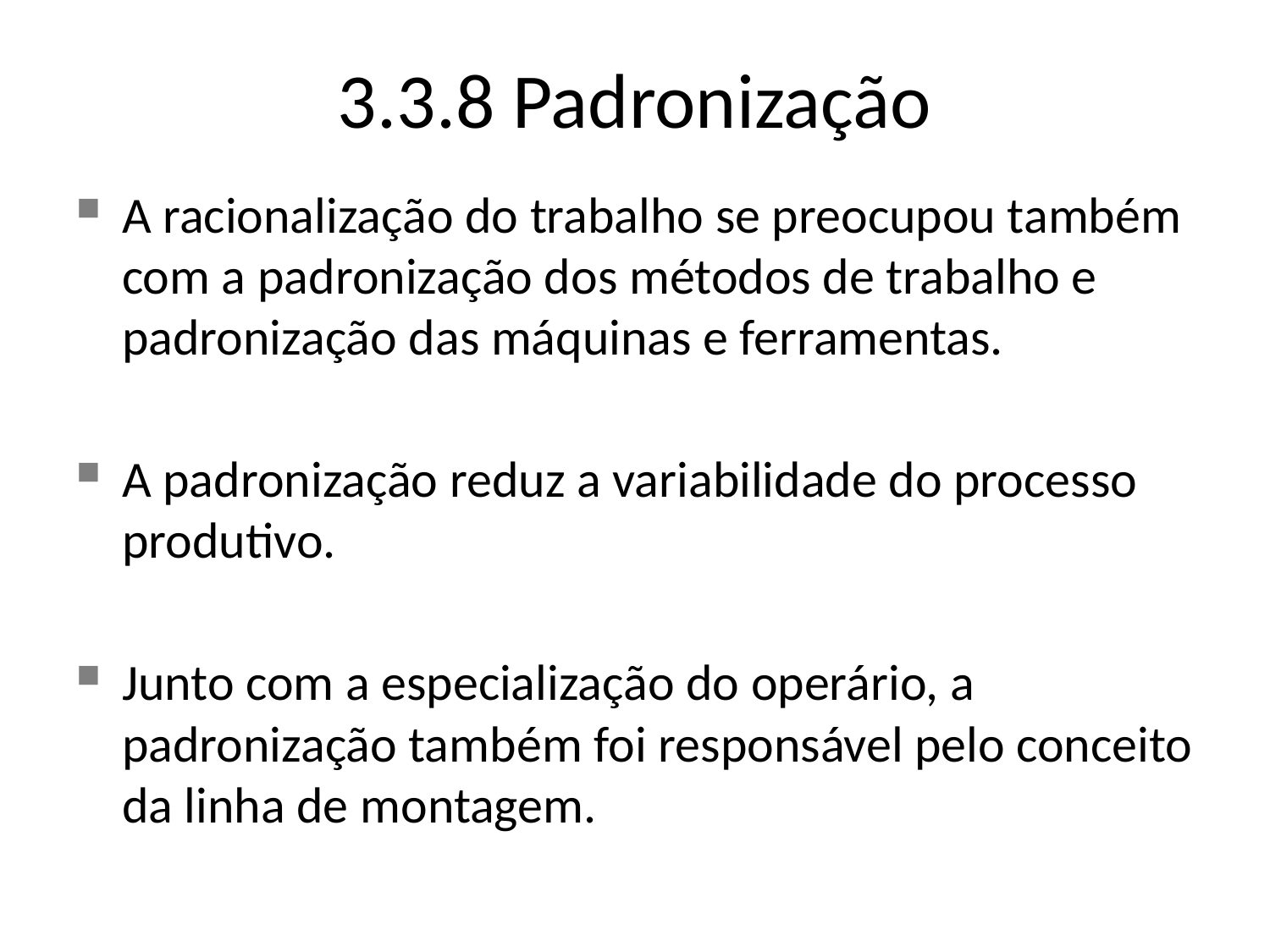

3.3.8 Padronização
A racionalização do trabalho se preocupou também  com a padronização dos métodos de trabalho e padronização das máquinas e ferramentas.

A padronização reduz a variabilidade do processo produtivo.

Junto com a especialização do operário, a padronização também foi responsável pelo conceito da linha de montagem.